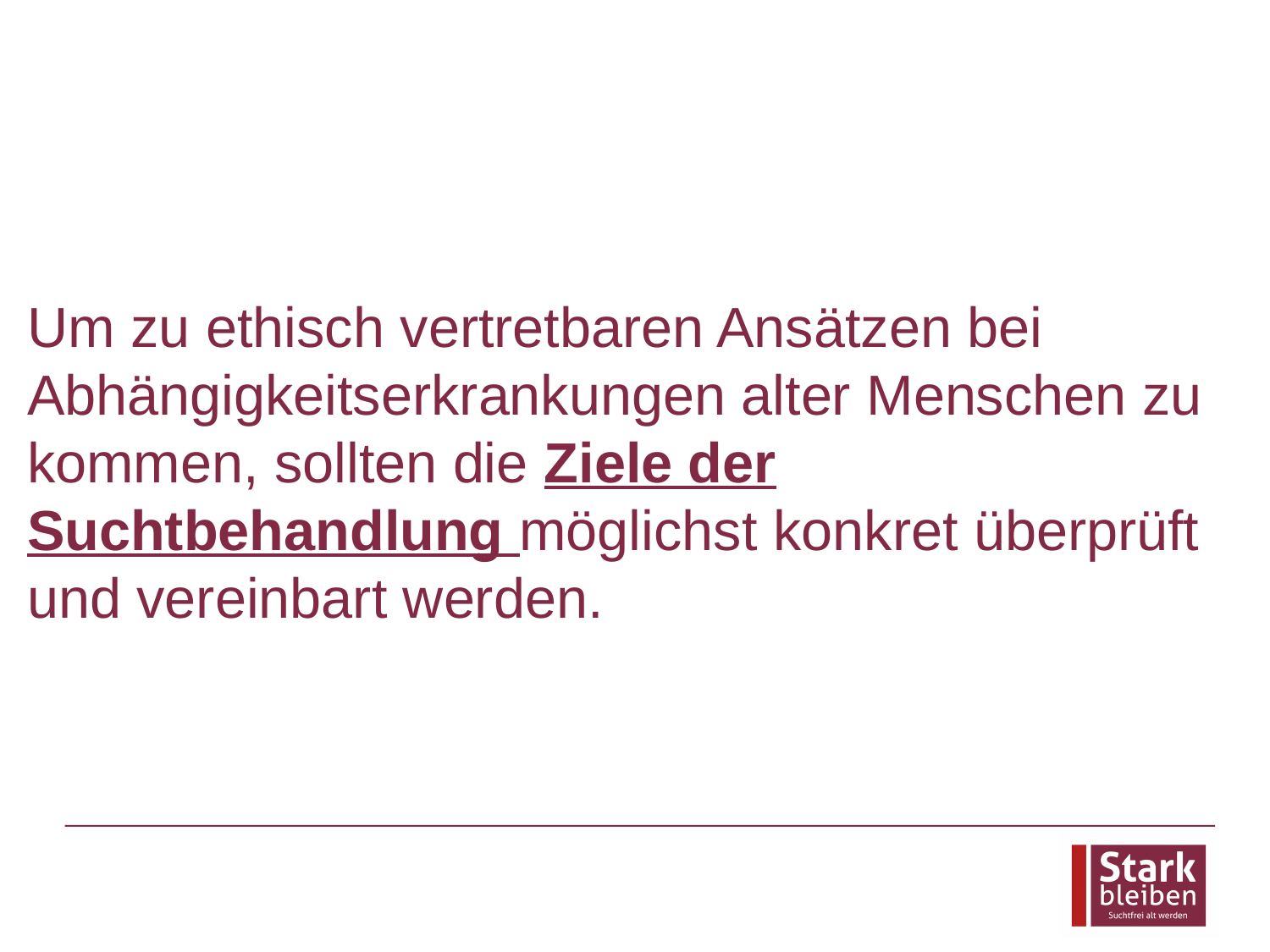

Um zu ethisch vertretbaren Ansätzen bei Abhängigkeitserkrankungen alter Menschen zu kommen, sollten die Ziele der Suchtbehandlung möglichst konkret überprüft und vereinbart werden.